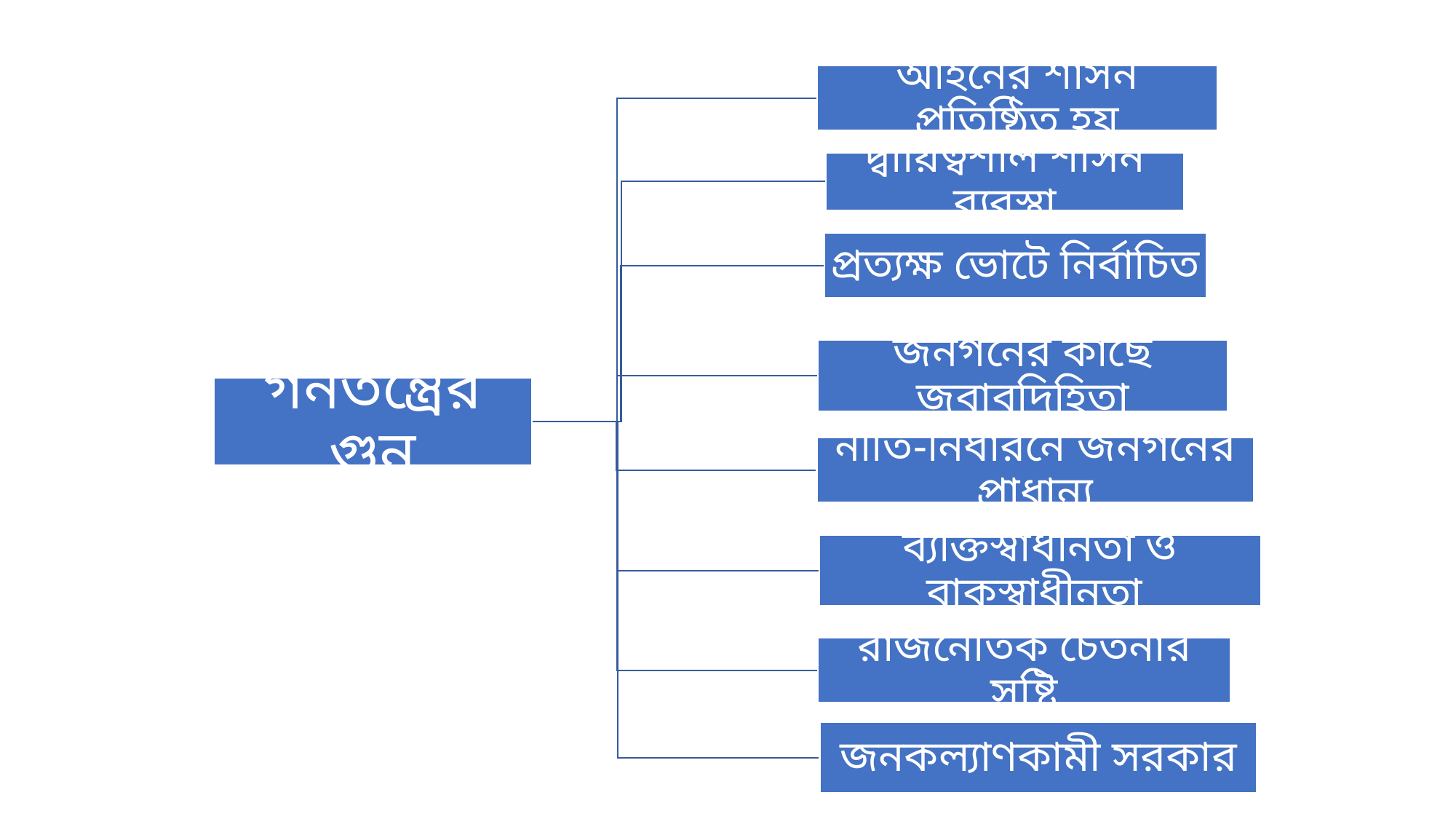

গনতন্ত্রের গুন
আইনের শাসন প্রতিষ্ঠিত হয়
দ্বায়িত্বশীল শাসন ব্যবস্থা
প্রত্যক্ষ ভোটে নির্বাচিত
জনগনের কাছে জবাবদিহিতা
নীতি-নির্ধারনে জনগনের প্রাধান্য
ব্যক্তিস্বাধীনতা ও বাকস্বাধীনতা
রাজনৈতিক চেতনার সৃষ্ট্রি
জনকল্যাণকামী সরকার